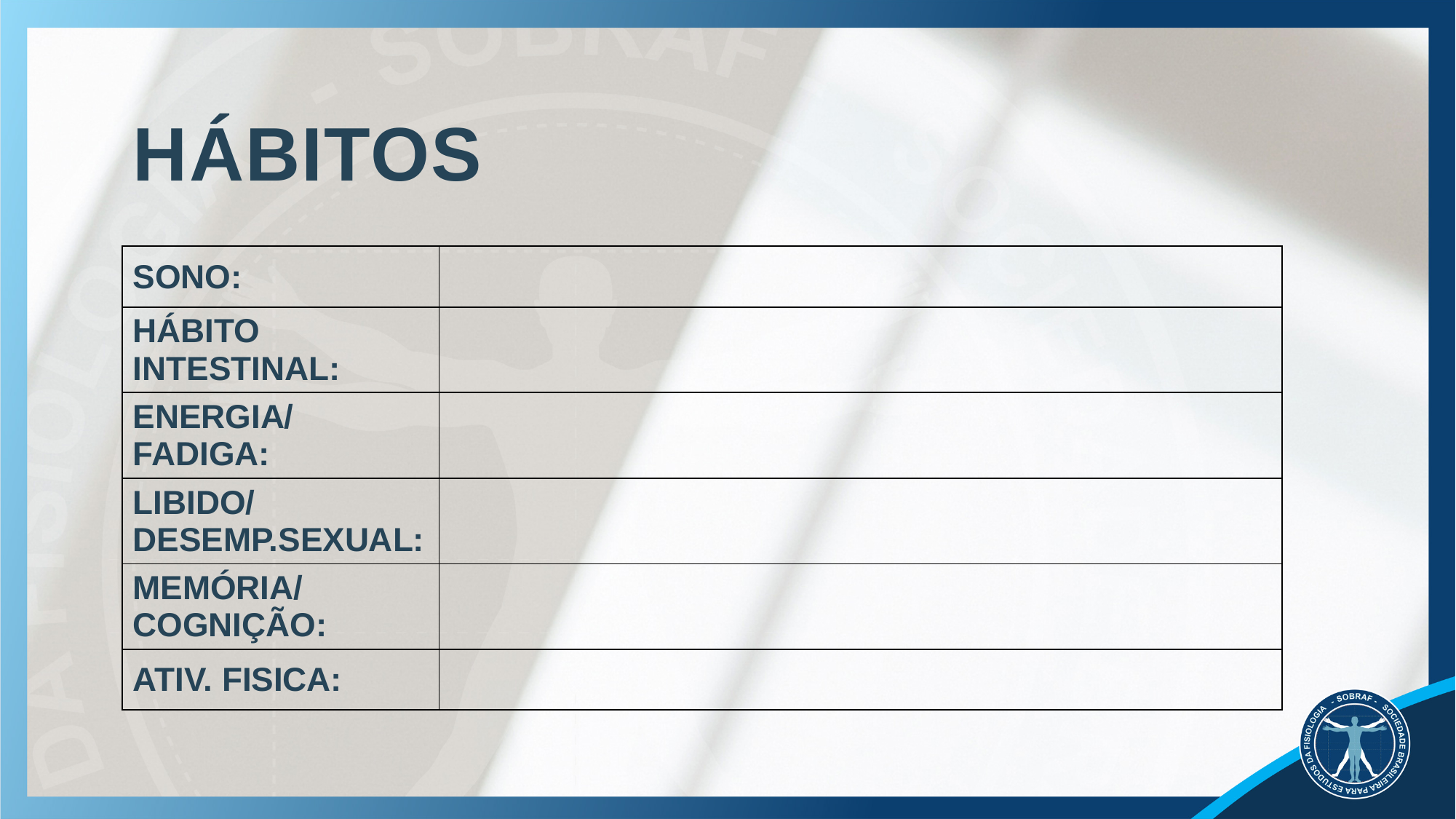

# HÁBITOS
| SONO: |  |
| --- | --- |
| HÁBITO INTESTINAL: |  |
| ENERGIA/FADIGA: |  |
| LIBIDO/DESEMP.SEXUAL: |  |
| MEMÓRIA/COGNIÇÃO: |  |
| ATIV. FISICA: |  |